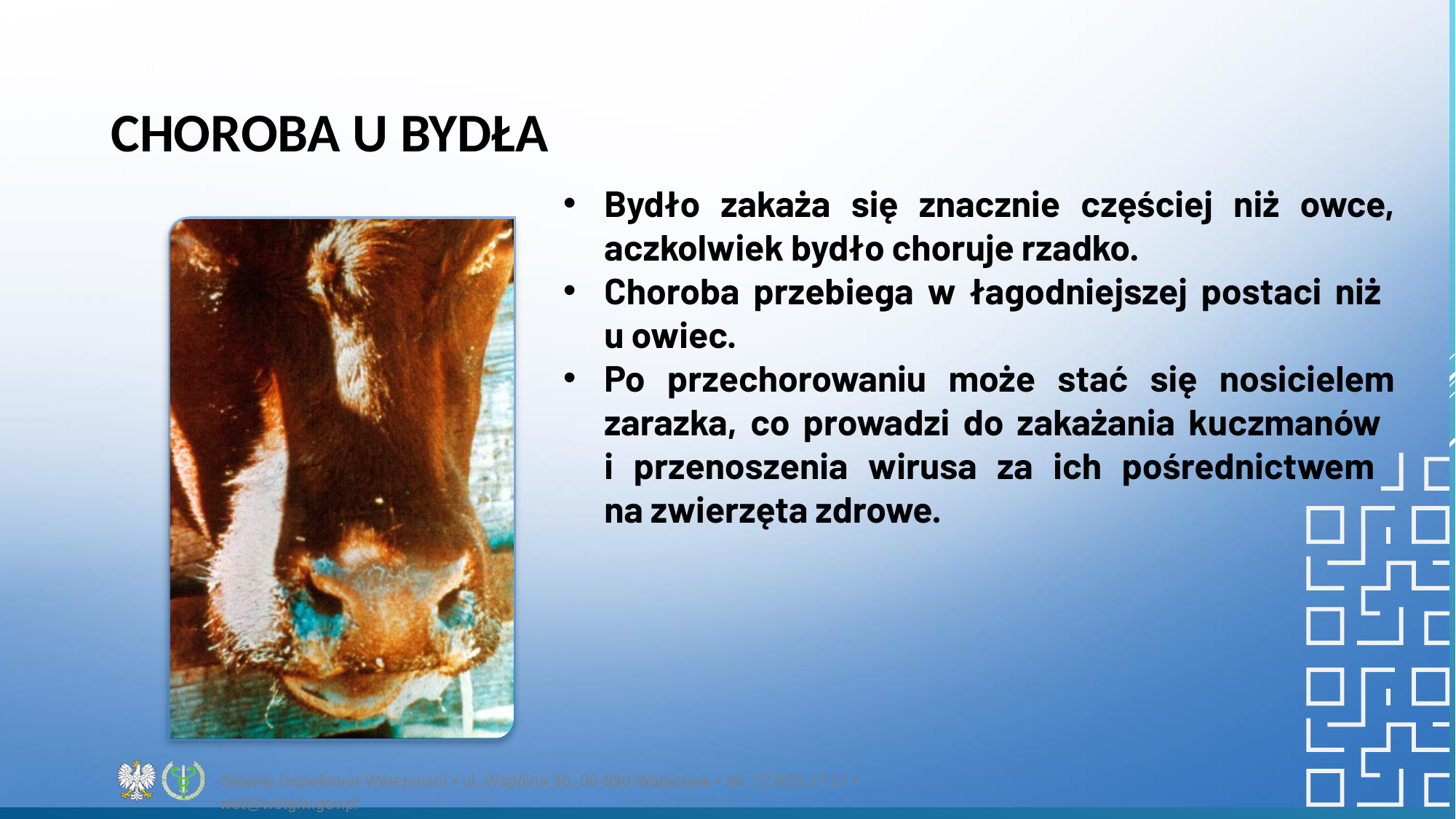

CHOROBA U BYDŁA

Bydło zakaża się znacznie częściej niż owce, aczkolwiek bydło choruje rzadko.
Choroba przebiega w łagodniejszej postaci niż
u owiec.
Po przechorowaniu może stać się nosicielem zarazka, co prowadzi do zakażania kuczmanów
i przenoszenia wirusa za ich pośrednictwem
na zwierzęta zdrowe.

Główny Inspektorat Weterynarii • ul. Wspólna 30, 00-930 Warszawa • tel. 22 623 17 17 • wet@wetgiw.gov.pl